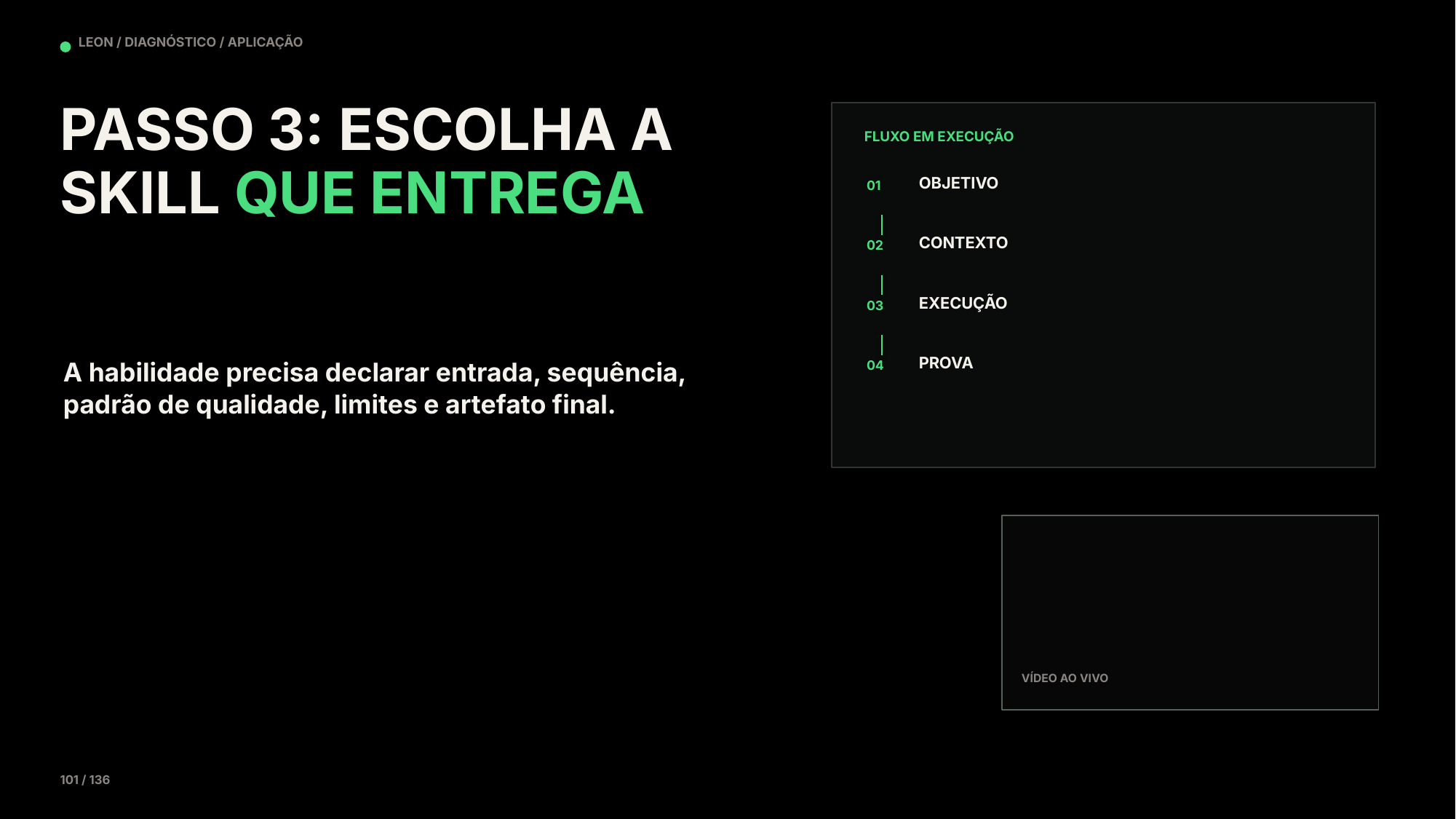

LEON / DIAGNÓSTICO / APLICAÇÃO

PASSO 3: ESCOLHA A SKILL QUE ENTREGA

FLUXO EM EXECUÇÃO
OBJETIVO
01
CONTEXTO
02
EXECUÇÃO
03
PROVA
A habilidade precisa declarar entrada, sequência, padrão de qualidade, limites e artefato final.
04

VÍDEO AO VIVO
101 / 136